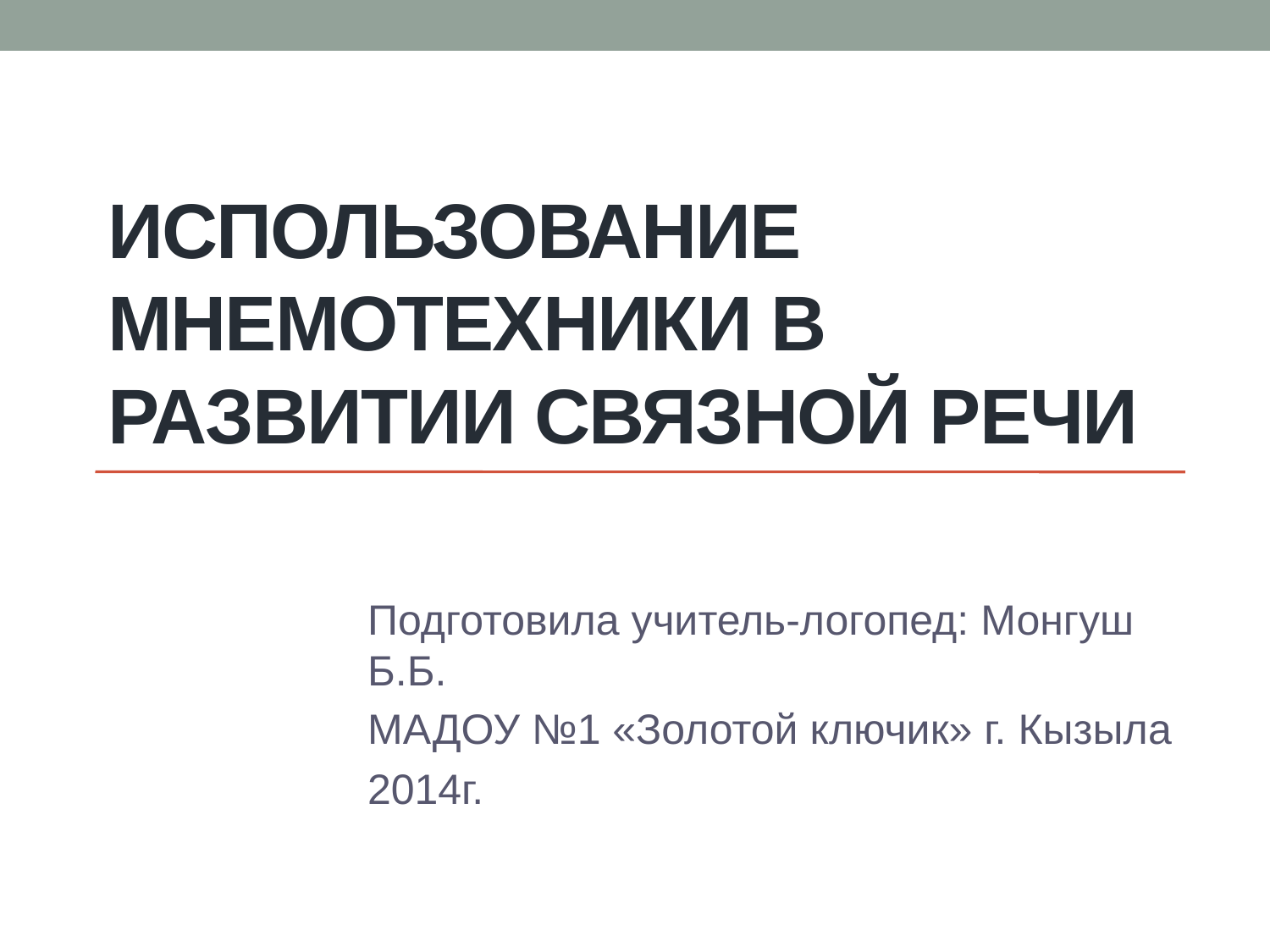

# Использование мнемотехники в развитии связной речи
Подготовила учитель-логопед: Монгуш Б.Б.
МАДОУ №1 «Золотой ключик» г. Кызыла
2014г.